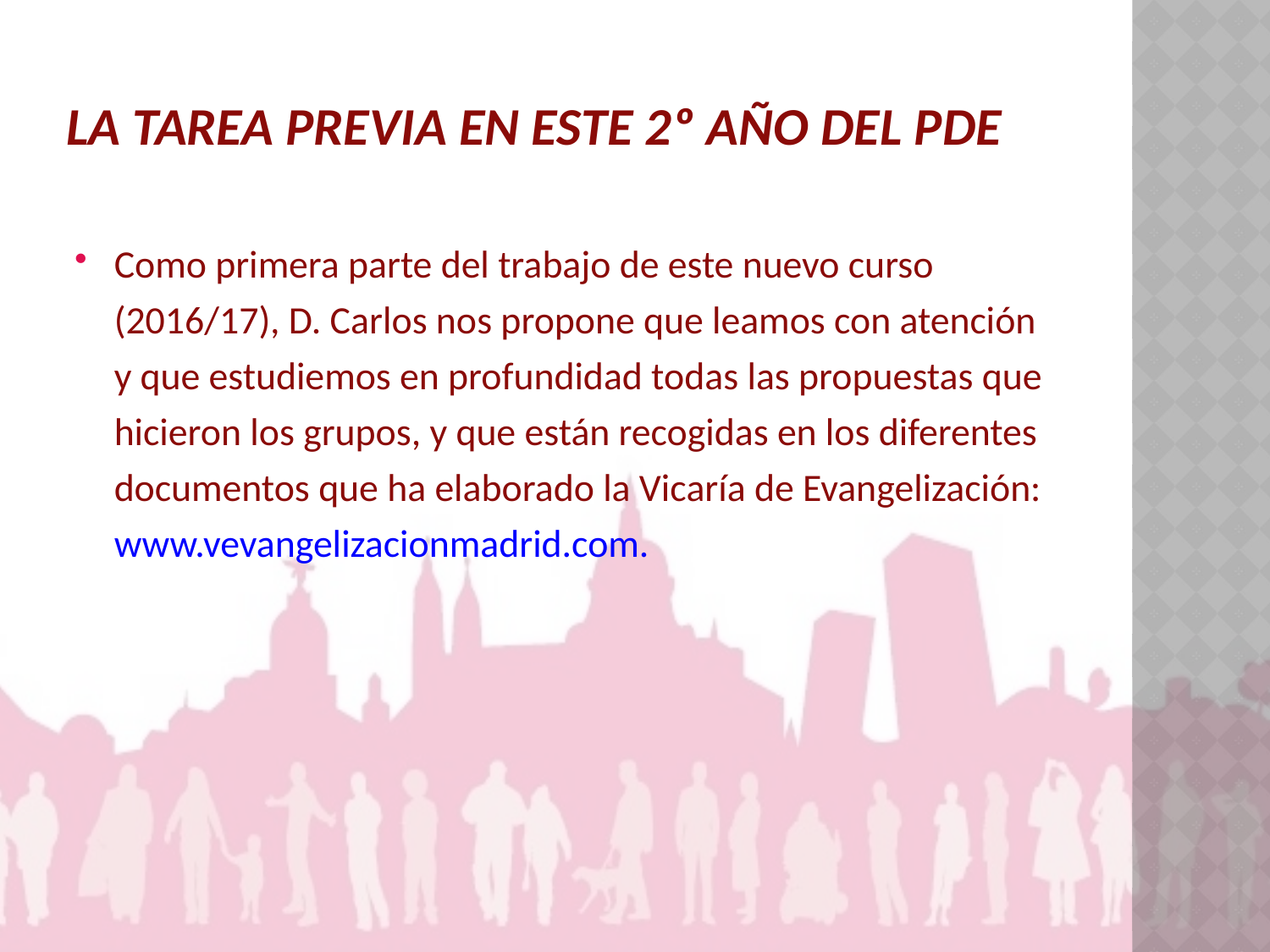

# La tarea previa en este 2º año del PDE
Como primera parte del trabajo de este nuevo curso (2016/17), D. Carlos nos propone que leamos con atención y que estudiemos en profundidad todas las propuestas que hicieron los grupos, y que están recogidas en los diferentes documentos que ha elaborado la Vicaría de Evangelización: www.vevangelizacionmadrid.com.